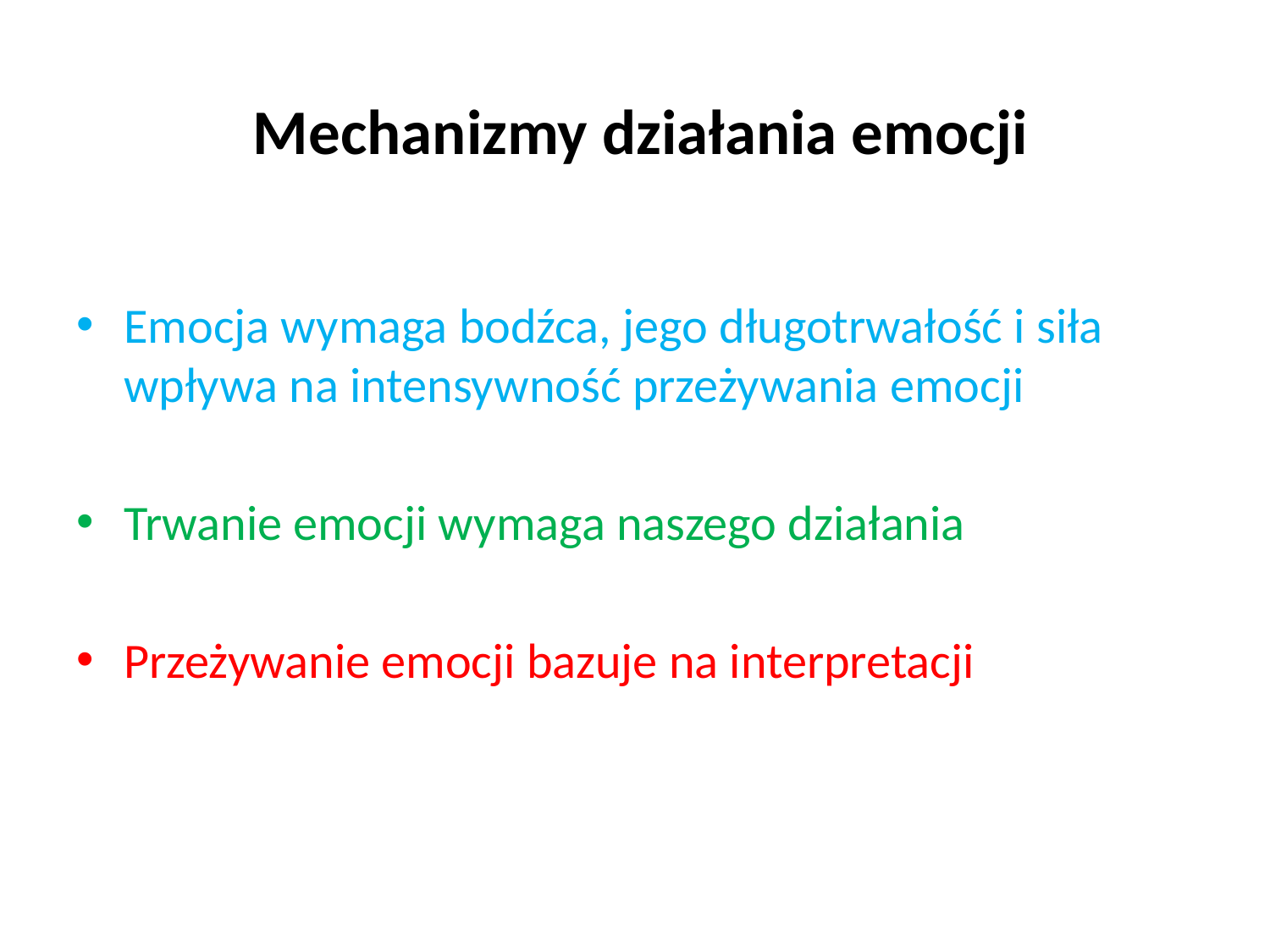

# Mechanizmy działania emocji
Emocja wymaga bodźca, jego długotrwałość i siła wpływa na intensywność przeżywania emocji

Trwanie emocji wymaga naszego działania

Przeżywanie emocji bazuje na interpretacji